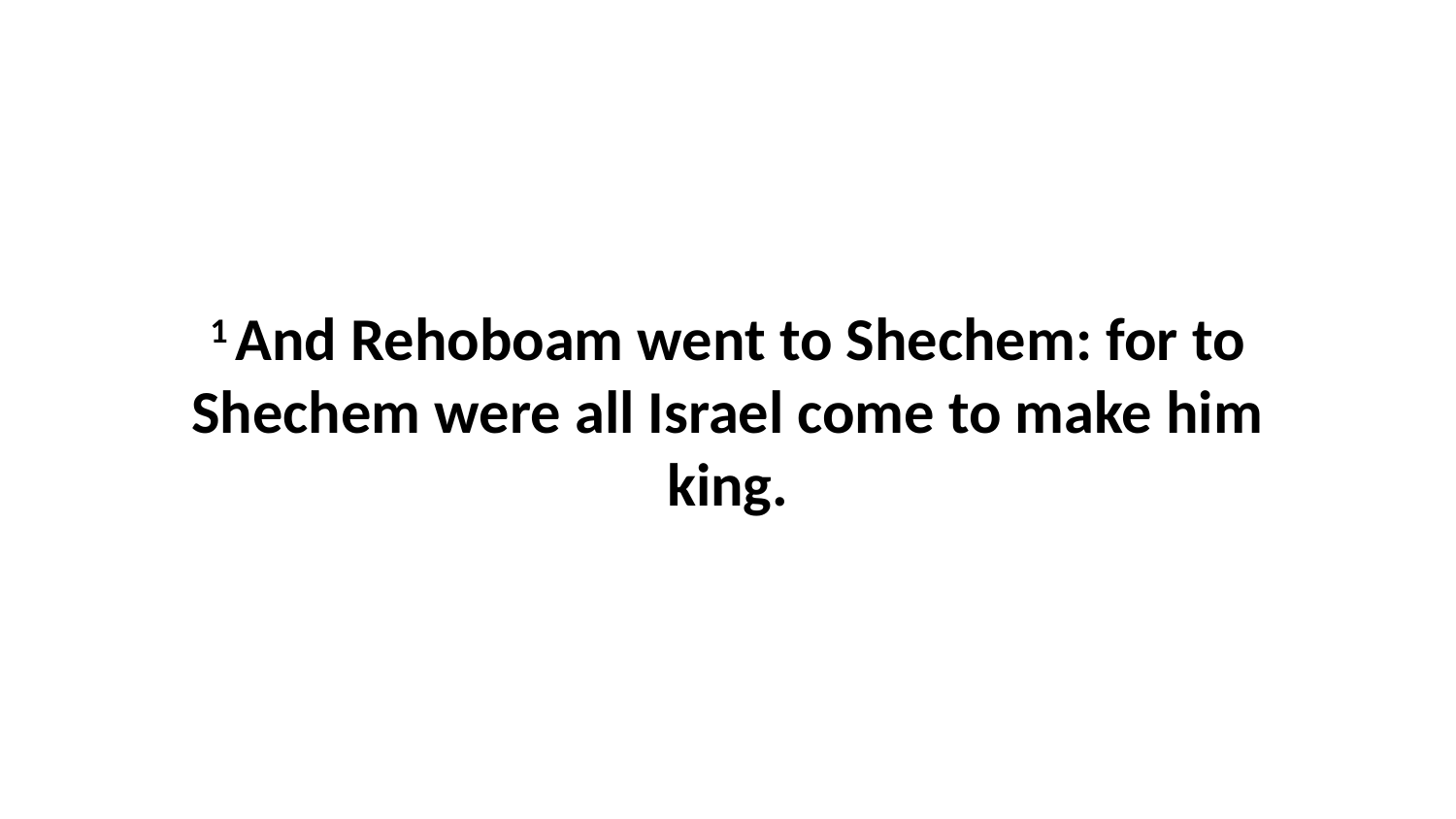

1 And Rehoboam went to Shechem: for to Shechem were all Israel come to make him king.